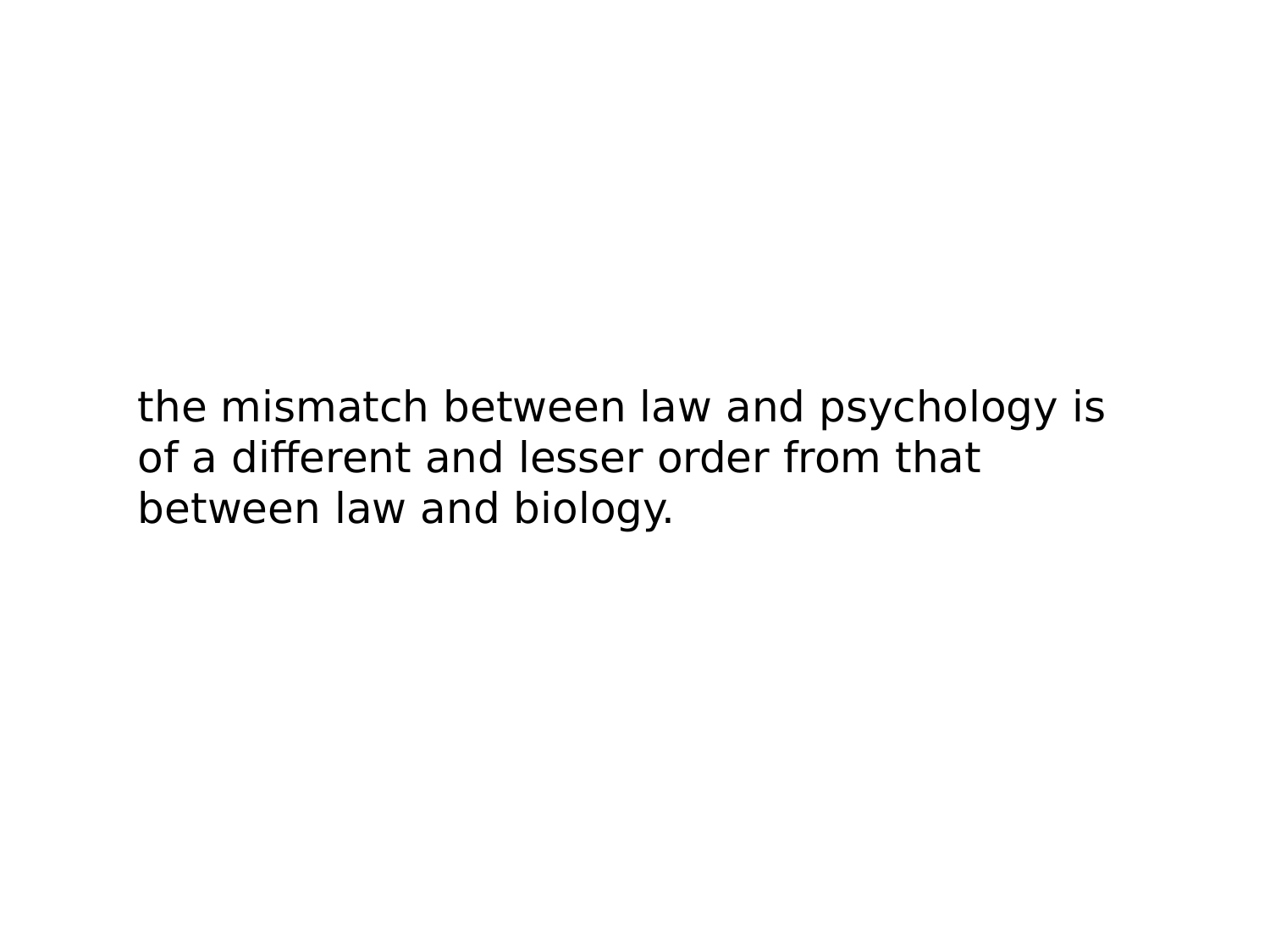

the mismatch between law and psychology is of a different and lesser order from that between law and biology.